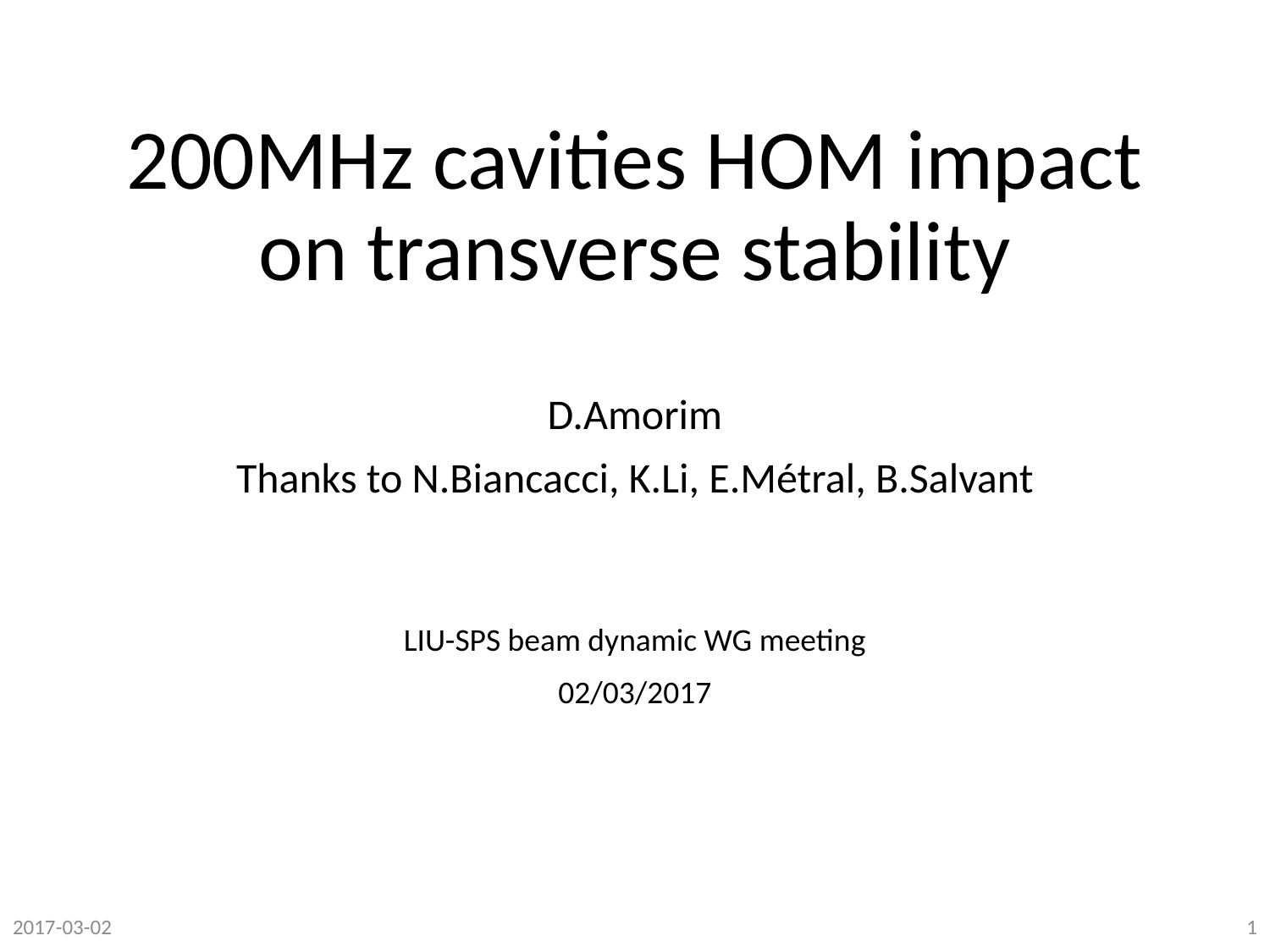

# 200MHz cavities HOM impact on transverse stability
D.Amorim
Thanks to N.Biancacci, K.Li, E.Métral, B.Salvant
LIU-SPS beam dynamic WG meeting
02/03/2017
1
2017-03-02